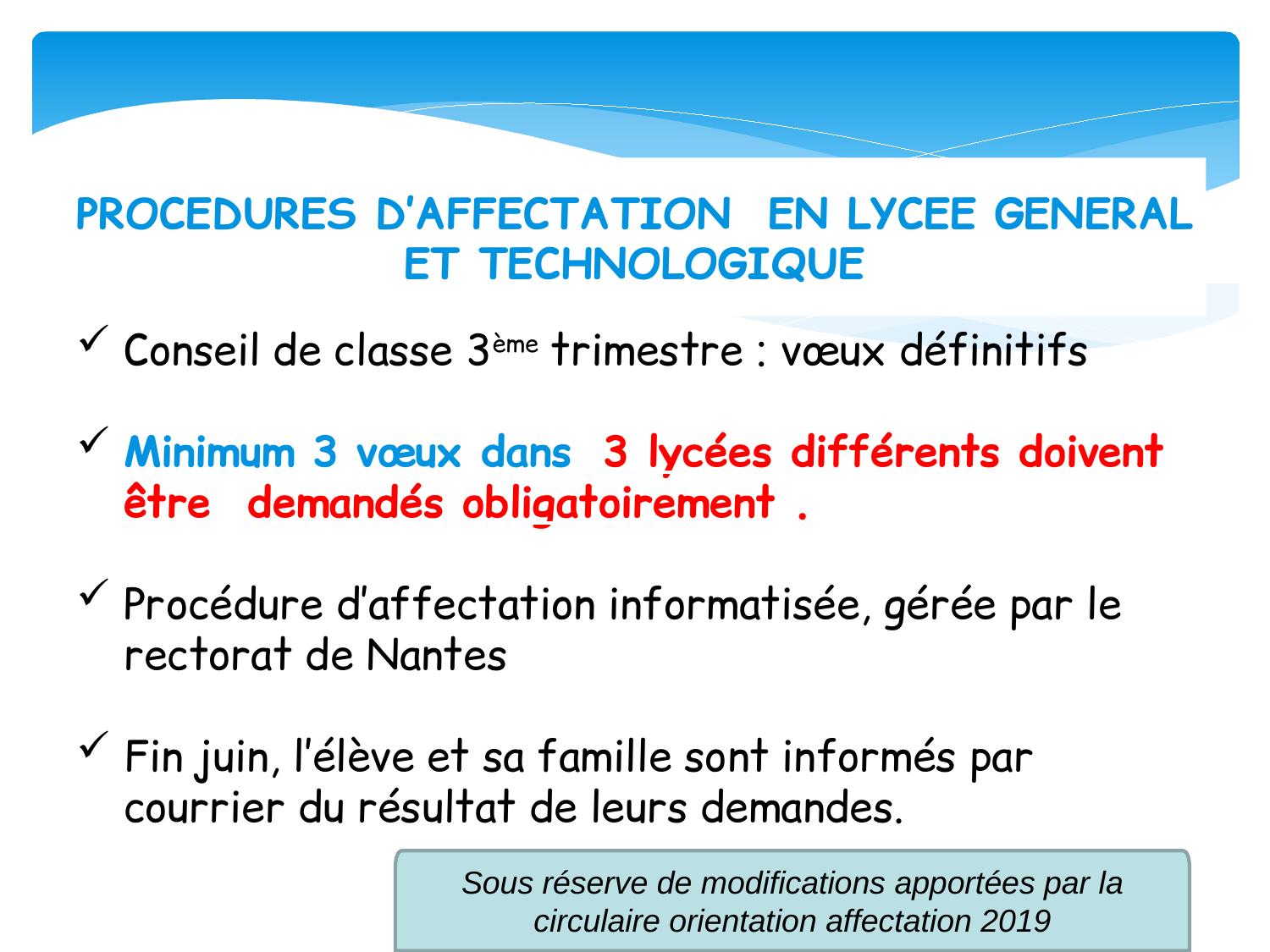

PROCEDURES D’AFFECTATION  EN LYCEE GENERAL ET TECHNOLOGIQUE
Conseil de classe 3ème trimestre : vœux définitifs

Minimum 3 vœux dans  3 lycées différents doivent  être  demandés obligatoirement .

Procédure d’affectation informatisée, gérée par le rectorat de Nantes

Fin juin, l’élève et sa famille sont informés par courrier du résultat de leurs demandes.
Sous réserve de modifications apportées par la circulaire orientation affectation 2019